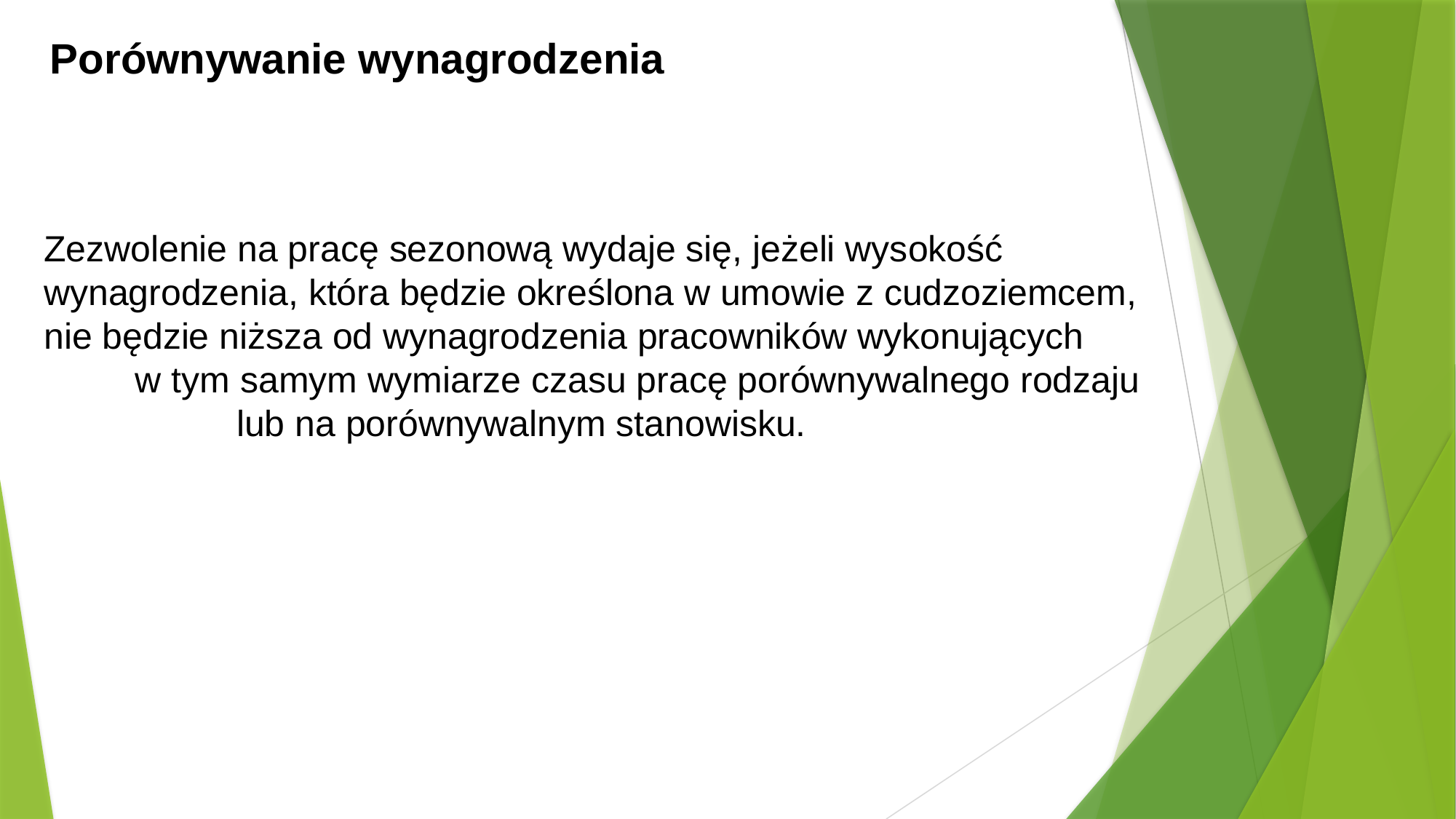

# Porównywanie wynagrodzenia
Zezwolenie na pracę sezonową wydaje się, jeżeli wysokość wynagrodzenia, która będzie określona w umowie z cudzoziemcem, nie będzie niższa od wynagrodzenia pracowników wykonujących                  w tym samym wymiarze czasu pracę porównywalnego rodzaju                      lub na porównywalnym stanowisku.